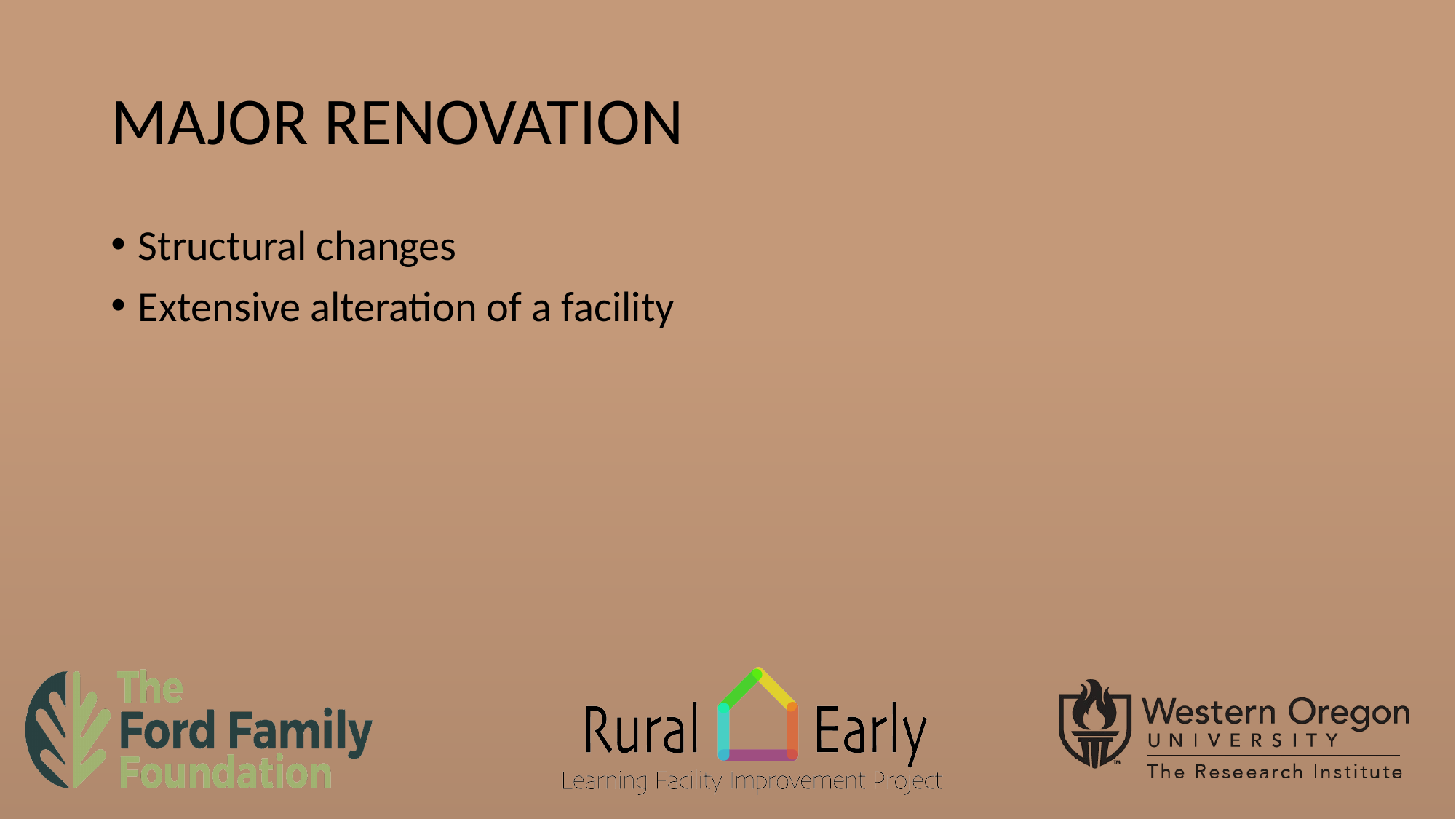

# MAJOR RENOVATION
Structural changes
Extensive alteration of a facility